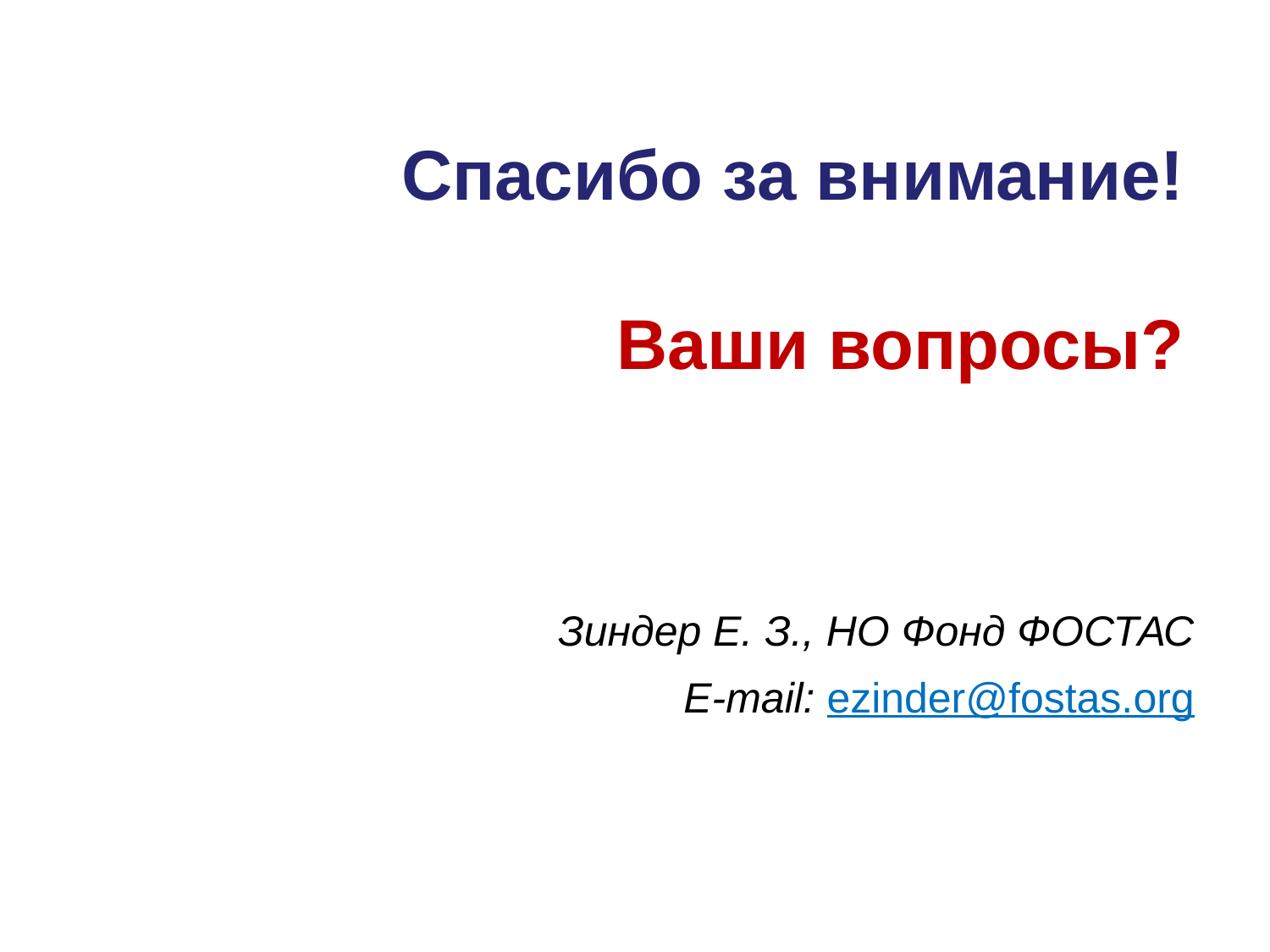

Спасибо за внимание!

Ваши вопросы?
Зиндер Е. З., НО Фонд ФОСТАС
 E-mail: ezinder@fostas.org